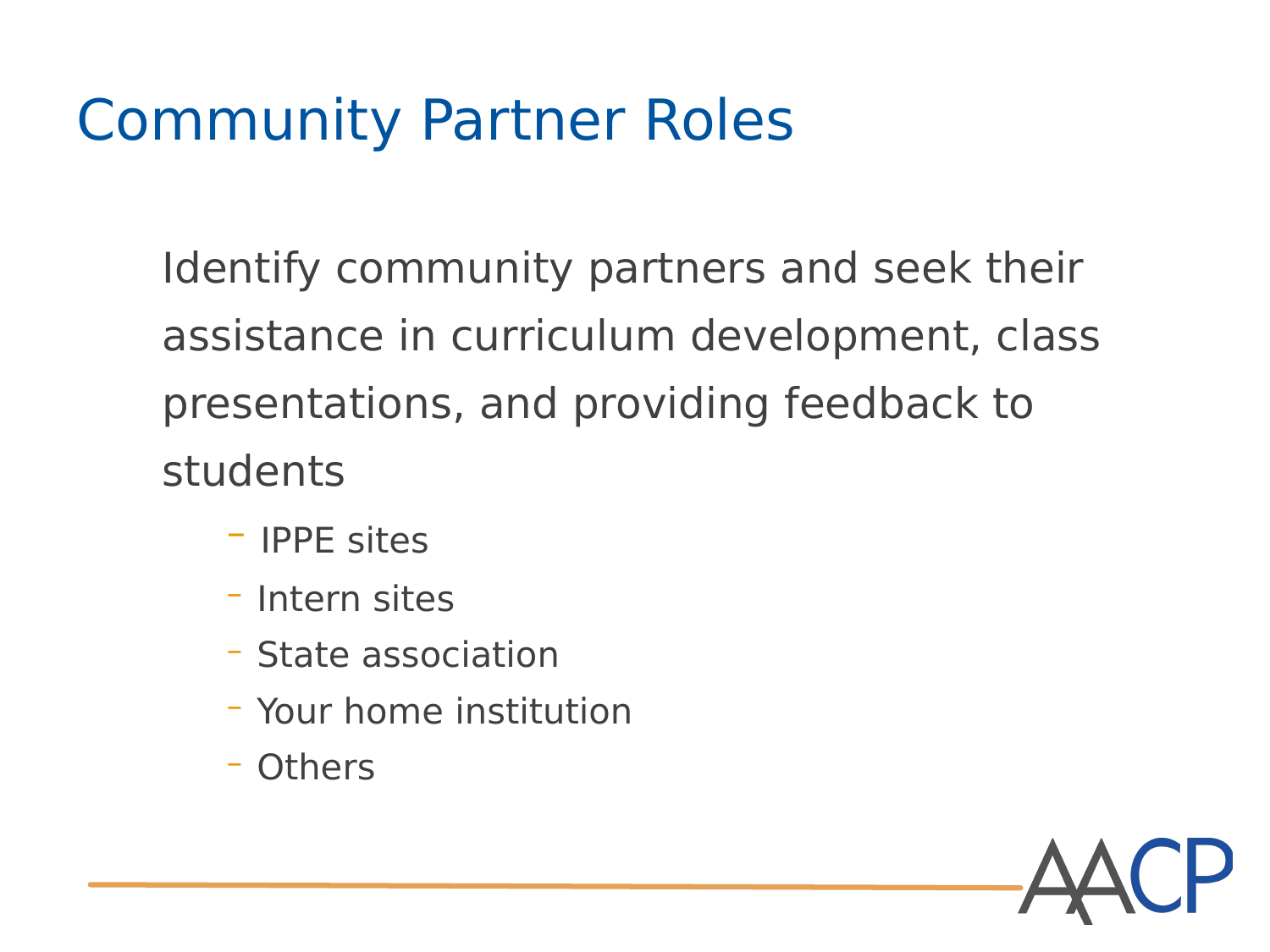

# Community Partner Roles
Identify community partners and seek their assistance in curriculum development, class presentations, and providing feedback to students
 IPPE sites
 Intern sites
 State association
 Your home institution
 Others